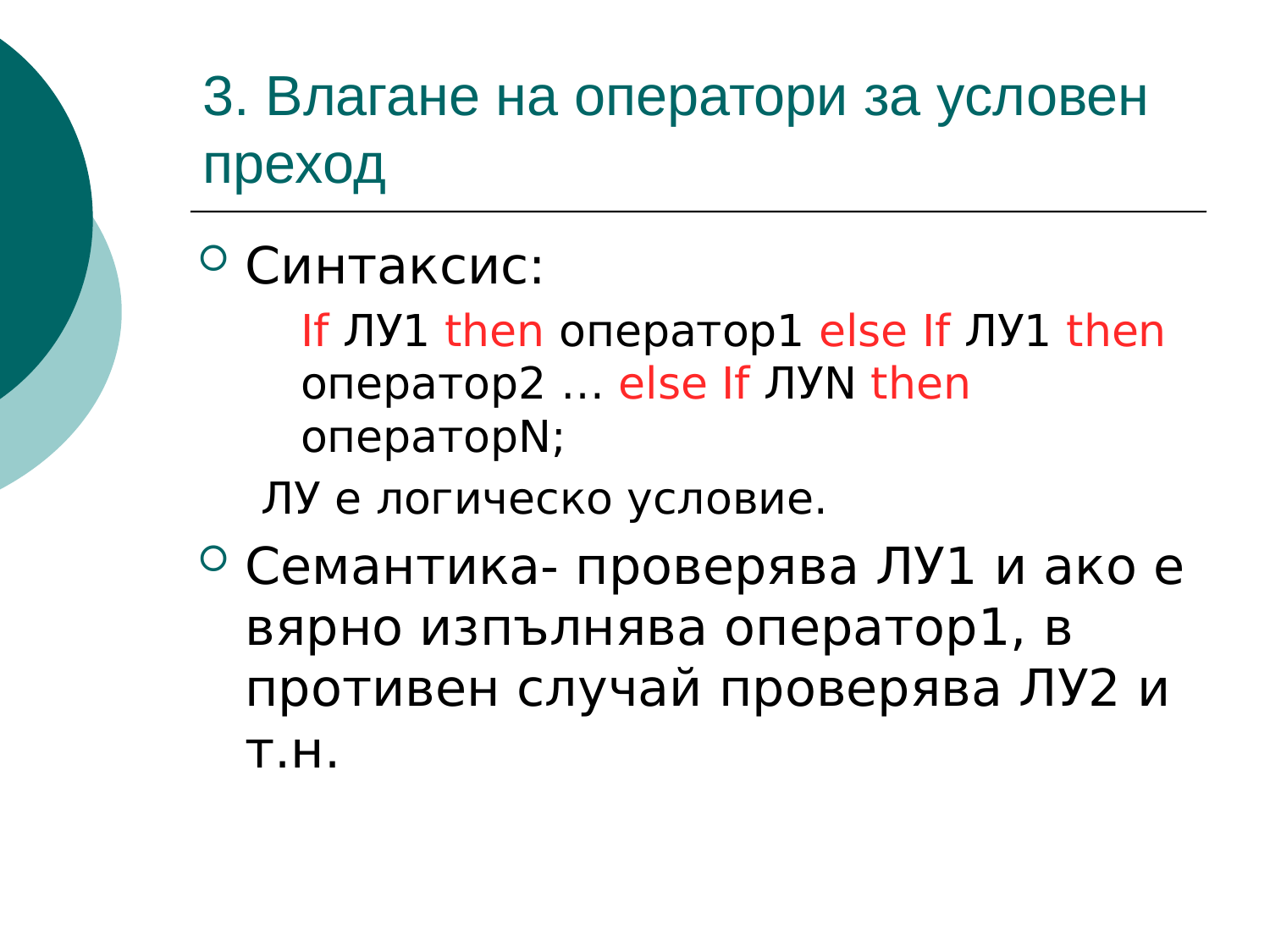

# 3. Влагане на оператори за условен преход
Синтаксис:
	If ЛУ1 then оператор1 else If ЛУ1 then оператор2 … else If ЛУN then операторN;
ЛУ е логическо условие.
Семантика- проверява ЛУ1 и ако е вярно изпълнява оператор1, в противен случай проверява ЛУ2 и т.н.